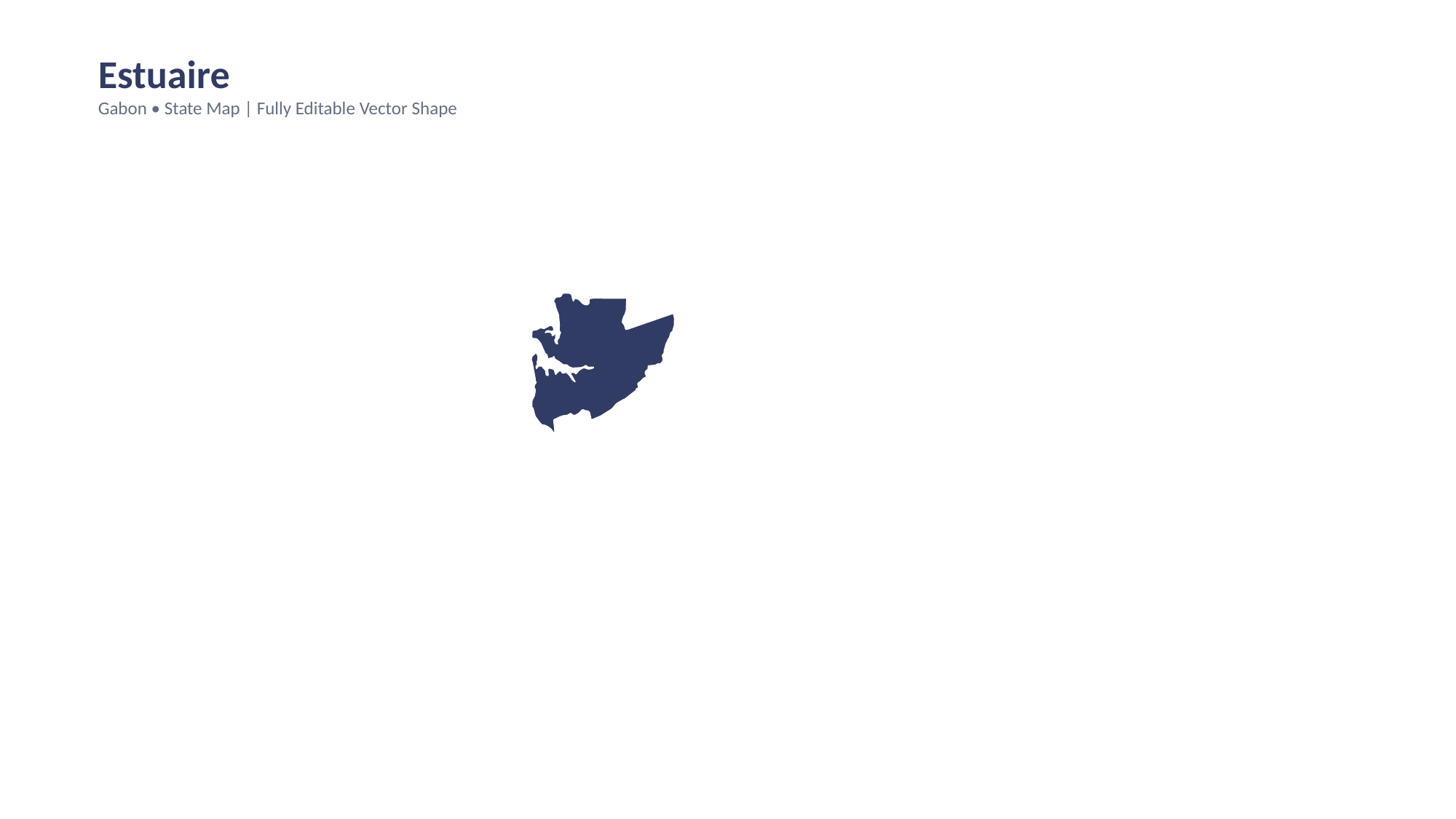

Estuaire
Gabon • State Map | Fully Editable Vector Shape